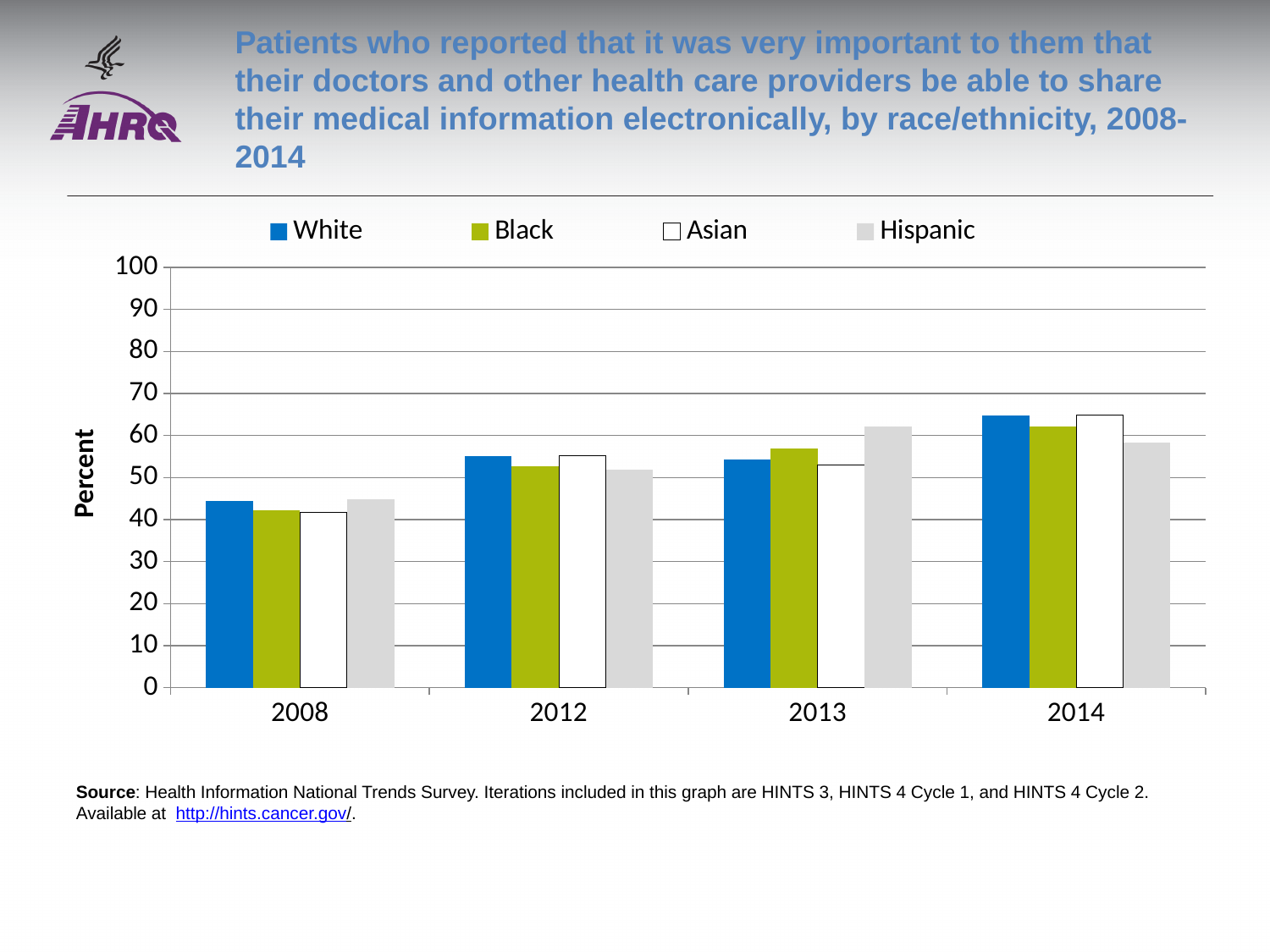

# Patients who reported that it was very important to them that their doctors and other health care providers be able to share their medical information electronically, by race/ethnicity, 2008-2014

### Chart

| Category | White | Black | Asian | Hispanic |
|---|---|---|---|---|
| 2008 | 44.4 | 42.2 | 41.7 | 44.9 |
| 2012 | 55.2 | 52.7 | 55.3 | 51.9 |
| 2013 | 54.3 | 57.0 | 52.9 | 62.2 |
| 2014 | 64.8 | 62.1 | 64.9 | 58.3 |
Source: Health Information National Trends Survey. Iterations included in this graph are HINTS 3, HINTS 4 Cycle 1, and HINTS 4 Cycle 2. Available at  http://hints.cancer.gov/.